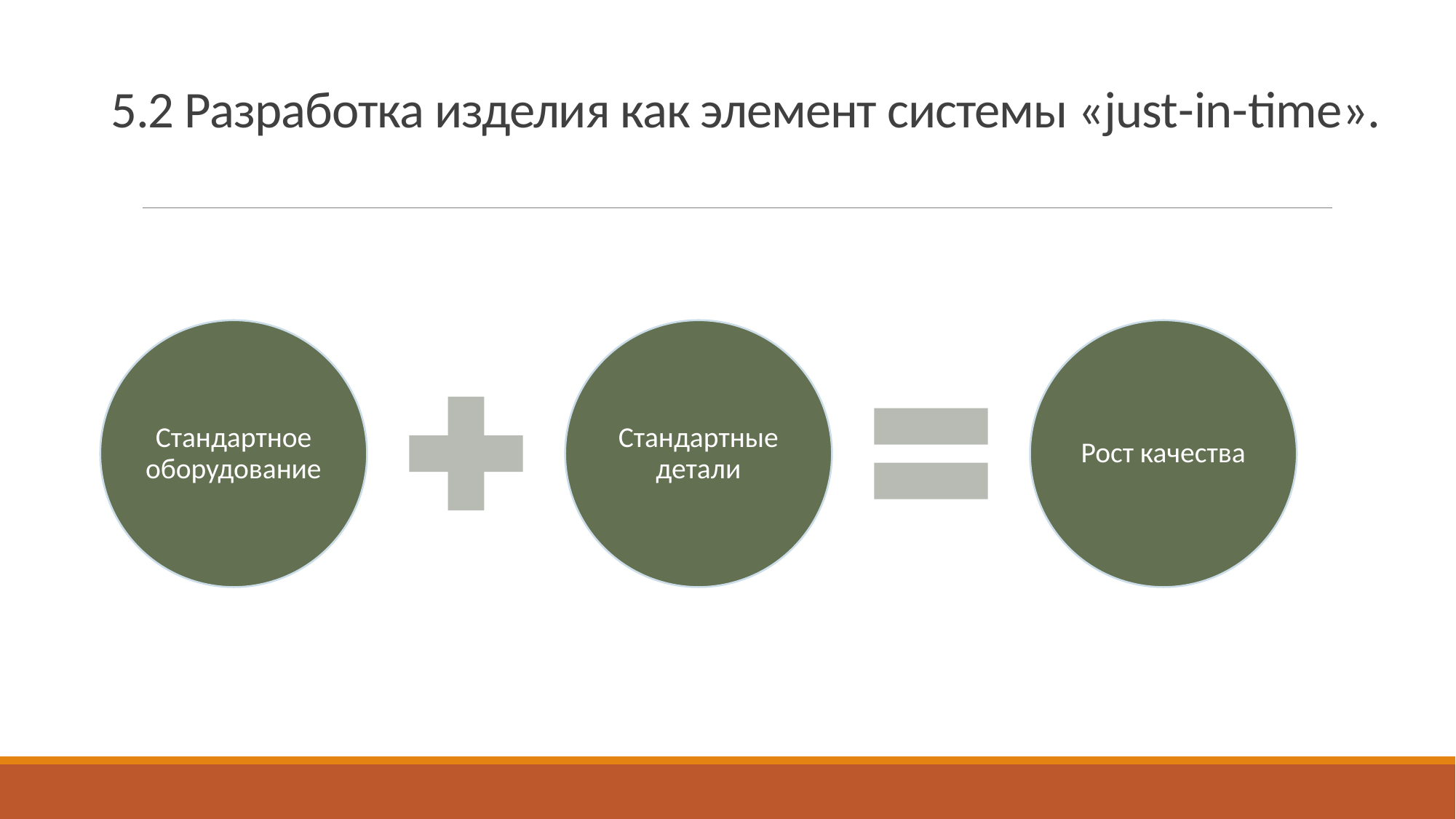

# 5.2 Разработка изделия как элемент системы «just-in-time».
Стандартное оборудование

Стандартные детали

Рост качества